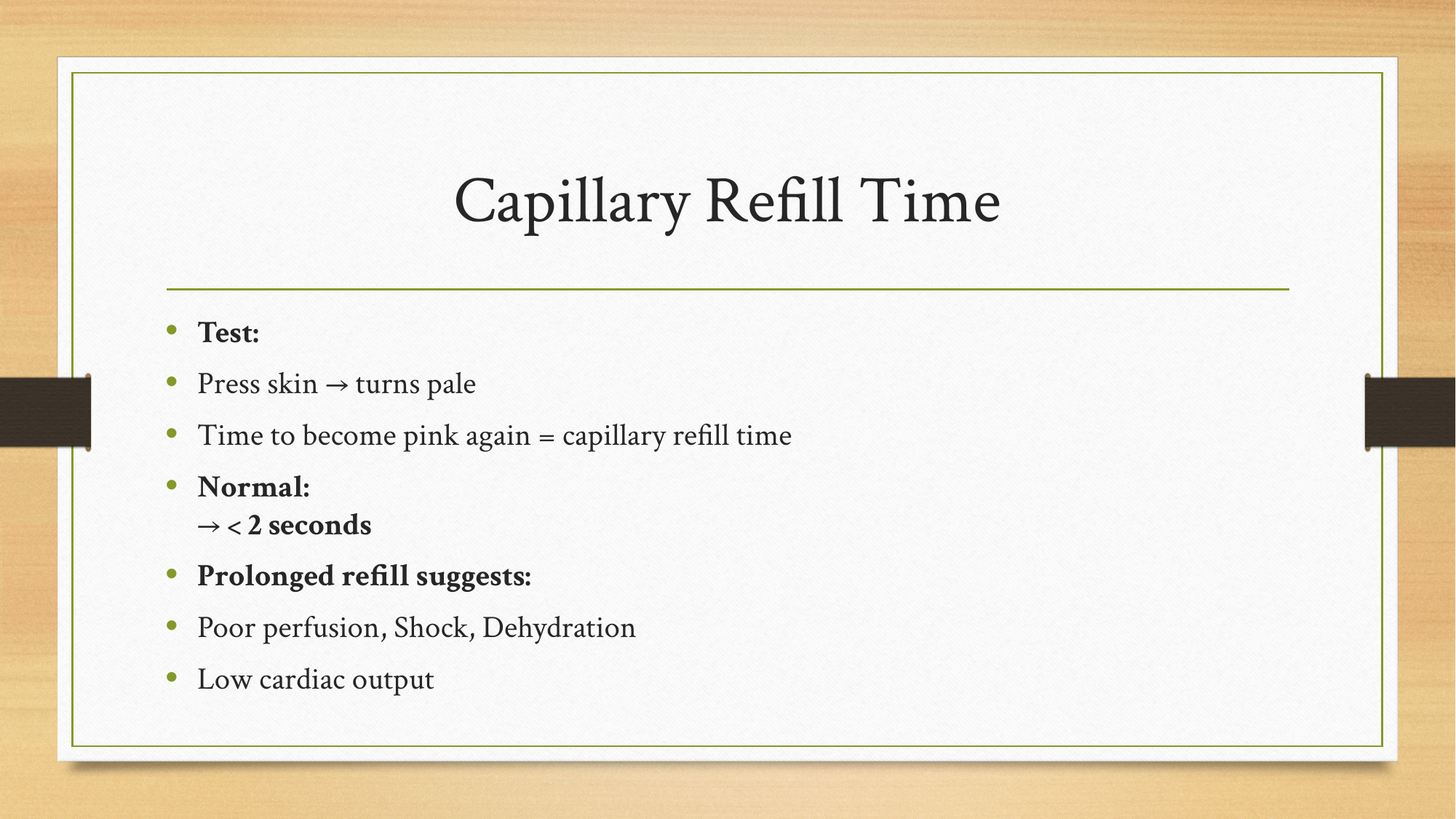

# Capillary Refill Time
Test:
Press skin → turns pale
Time to become pink again = capillary refill time
Normal:
→ < 2 seconds
Prolonged refill suggests:
Poor perfusion, Shock, Dehydration
Low cardiac output